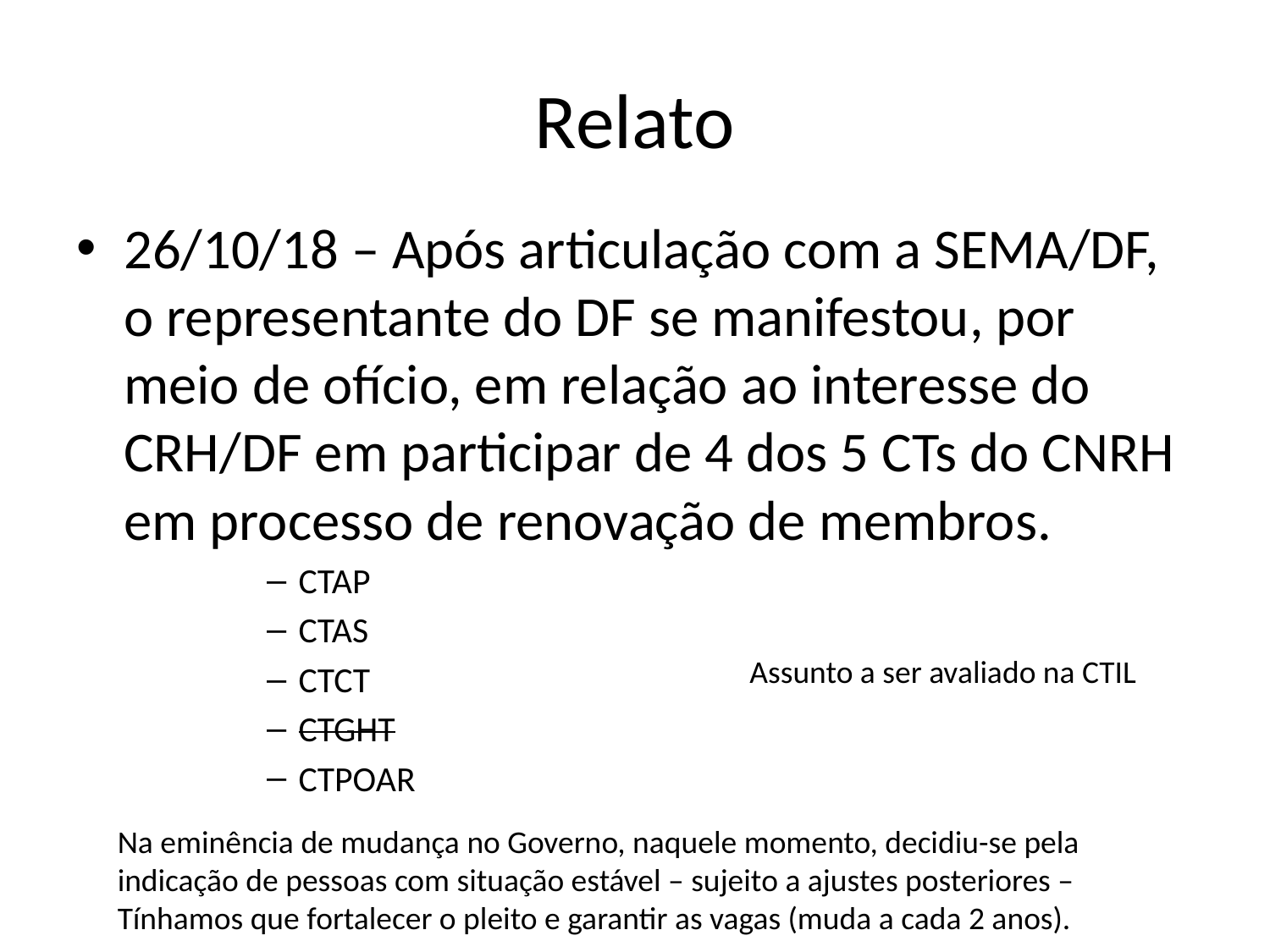

# Relato
26/10/18 – Após articulação com a SEMA/DF, o representante do DF se manifestou, por meio de ofício, em relação ao interesse do CRH/DF em participar de 4 dos 5 CTs do CNRH em processo de renovação de membros.
CTAP
CTAS
CTCT
CTGHT
CTPOAR

Assunto a ser avaliado na CTIL
Na eminência de mudança no Governo, naquele momento, decidiu-se pela indicação de pessoas com situação estável – sujeito a ajustes posteriores – Tínhamos que fortalecer o pleito e garantir as vagas (muda a cada 2 anos).